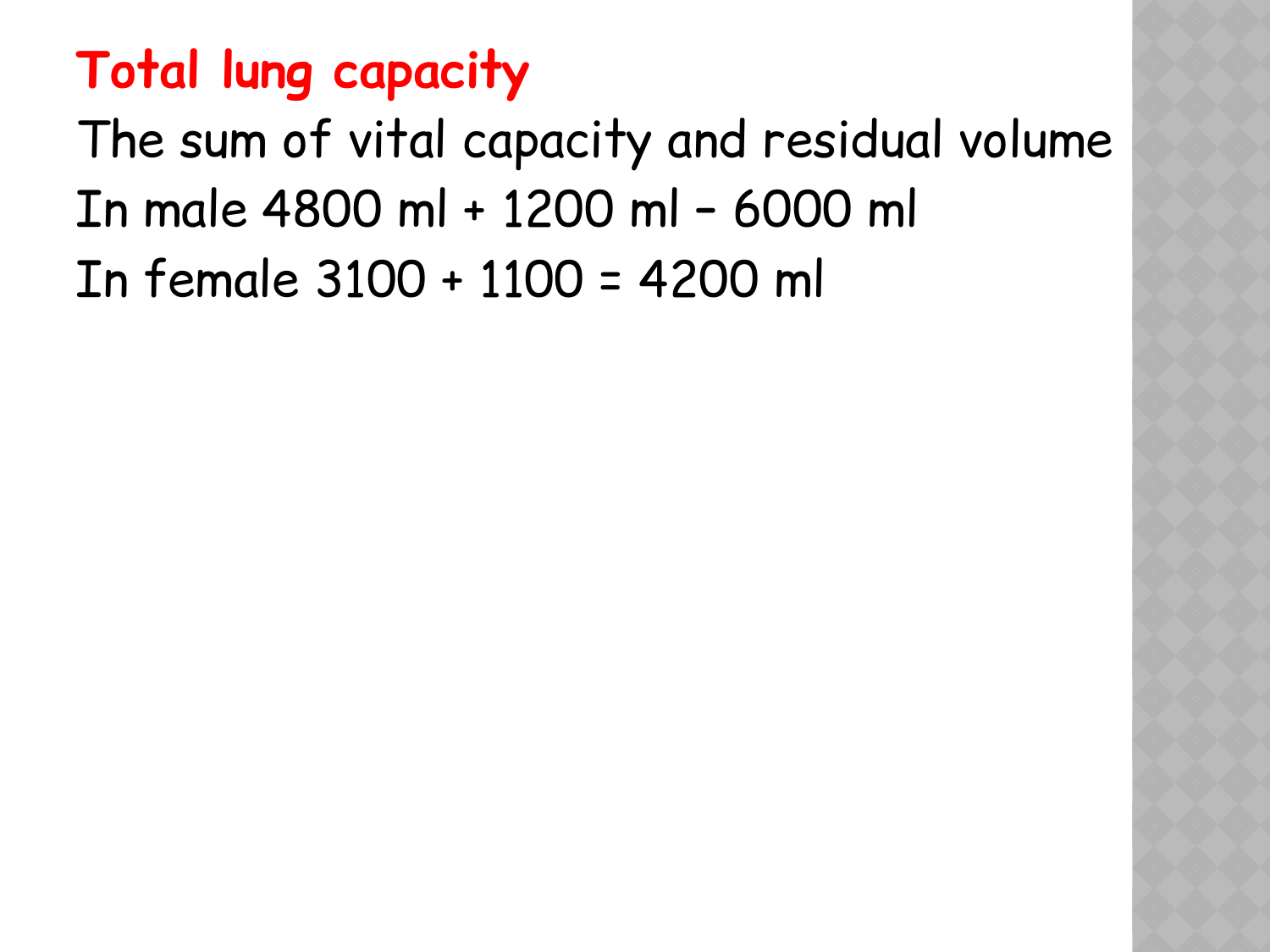

Total lung capacity
The sum of vital capacity and residual volume
In male 4800 ml + 1200 ml – 6000 ml
In female 3100 + 1100 = 4200 ml